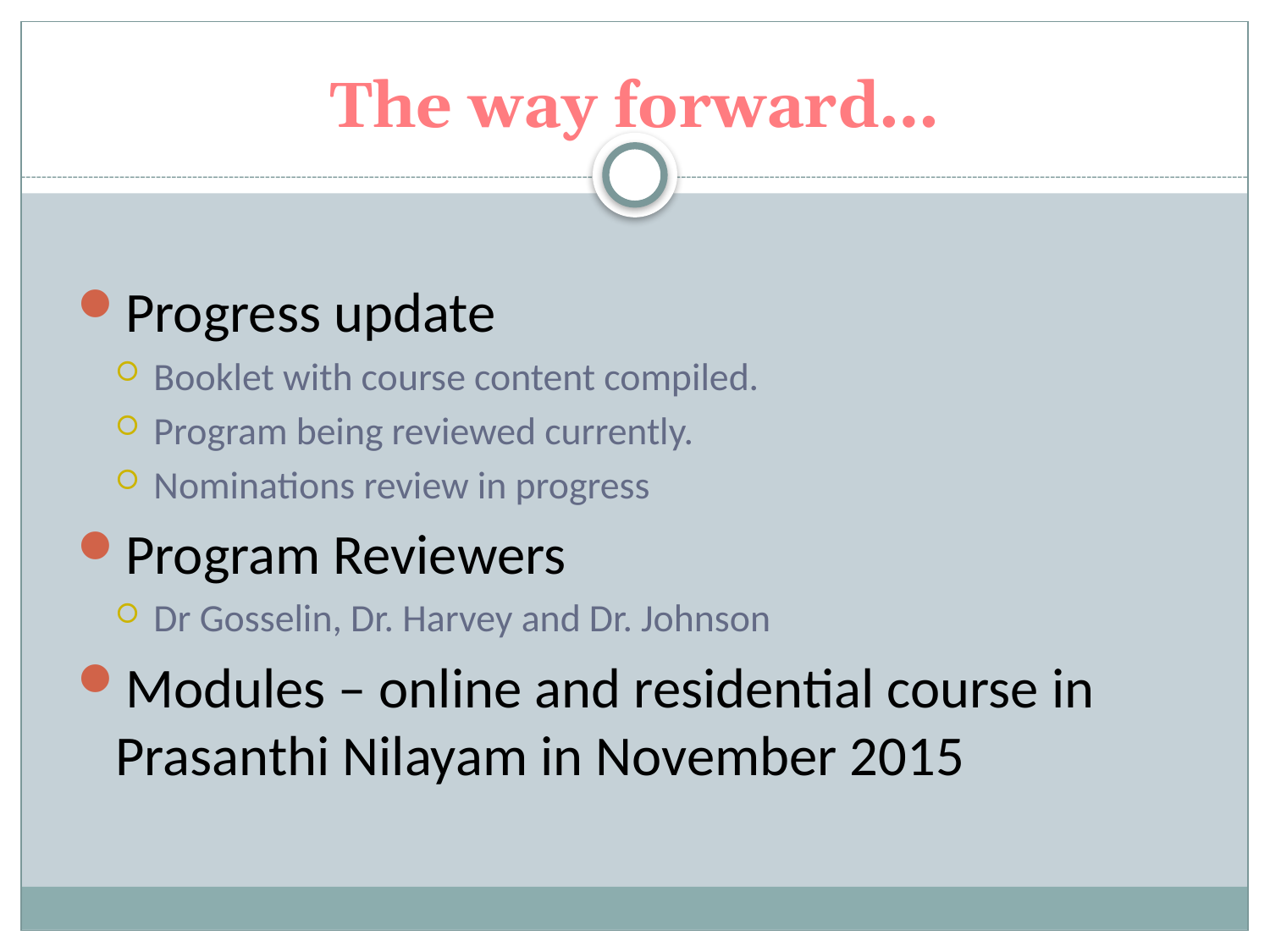

# The way forward…

Progress update
Booklet with course content compiled.
Program being reviewed currently.
Nominations review in progress
Program Reviewers
Dr Gosselin, Dr. Harvey and Dr. Johnson
Modules – online and residential course in Prasanthi Nilayam in November 2015